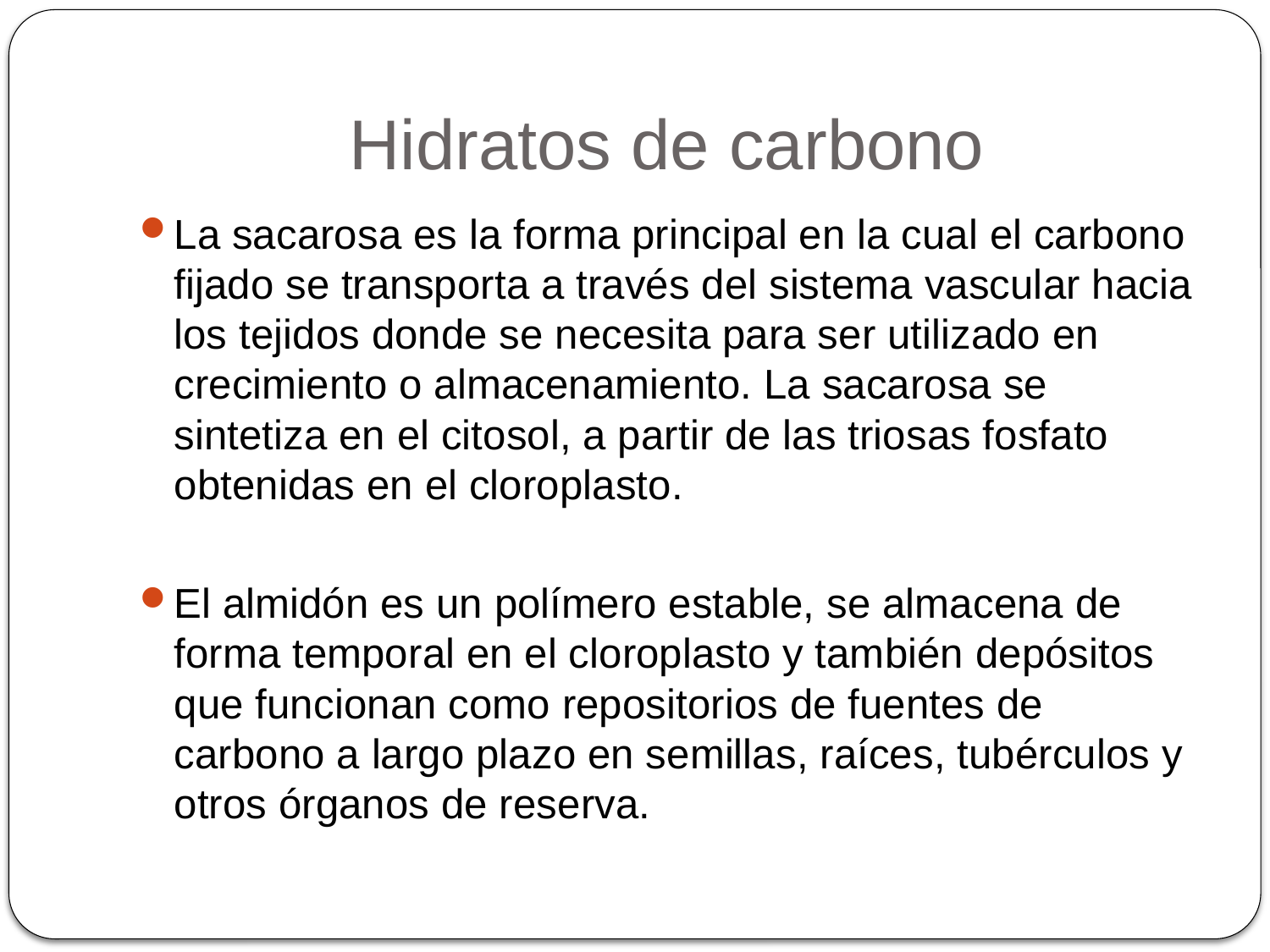

# Hidratos de carbono
La sacarosa es la forma principal en la cual el carbono fijado se transporta a través del sistema vascular hacia los tejidos donde se necesita para ser utilizado en crecimiento o almacenamiento. La sacarosa se sintetiza en el citosol, a partir de las triosas fosfato obtenidas en el cloroplasto.

El almidón es un polímero estable, se almacena de forma temporal en el cloroplasto y también depósitos que funcionan como repositorios de fuentes de carbono a largo plazo en semillas, raíces, tubérculos y otros órganos de reserva.